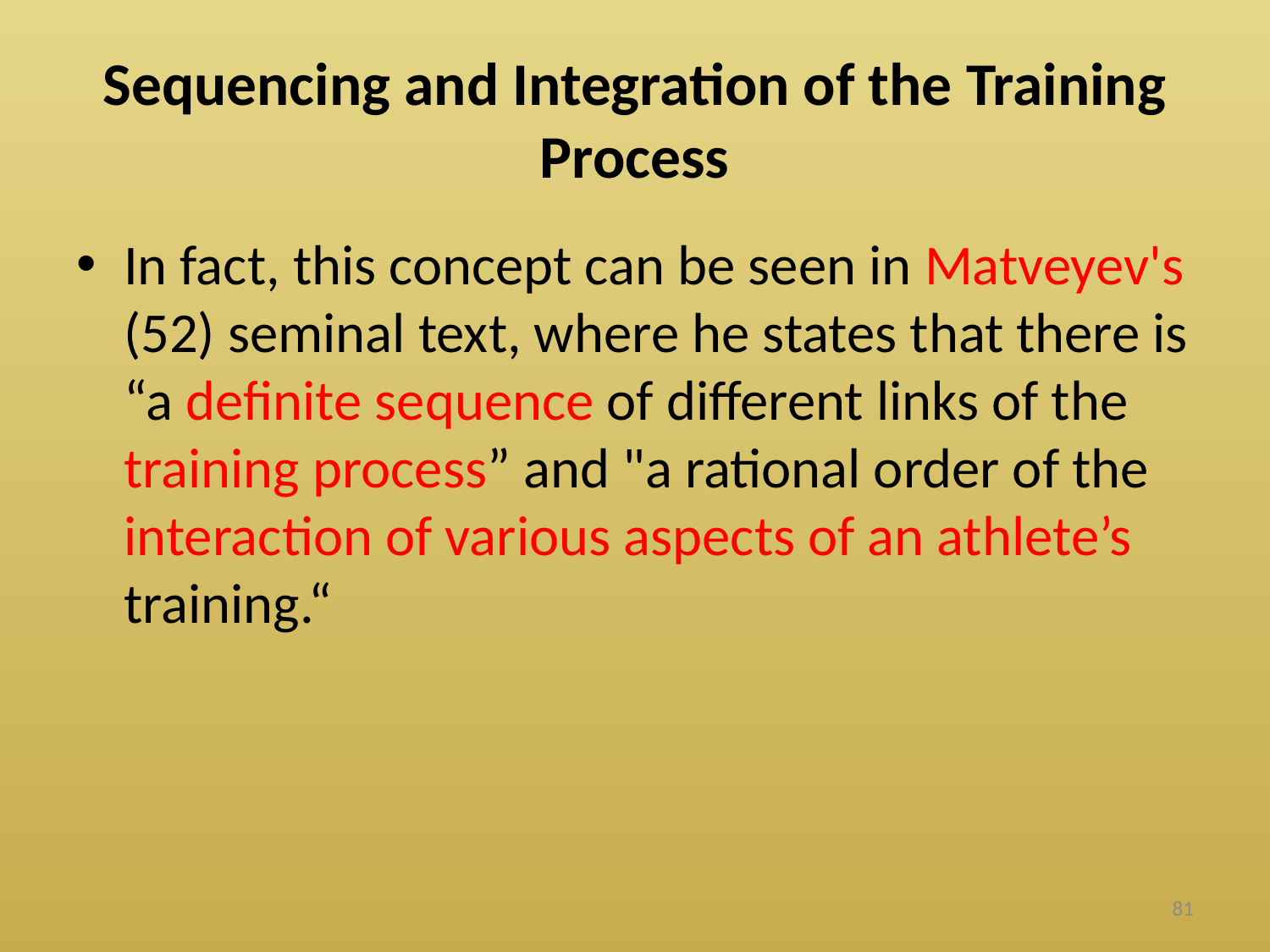

# Sequencing and Integration of the Training Process
In fact, this concept can be seen in Matveyev's (52) seminal text, where he states that there is “a definite sequence of different links of the training process” and "a rational order of the interaction of various aspects of an athlete’s training.“

81